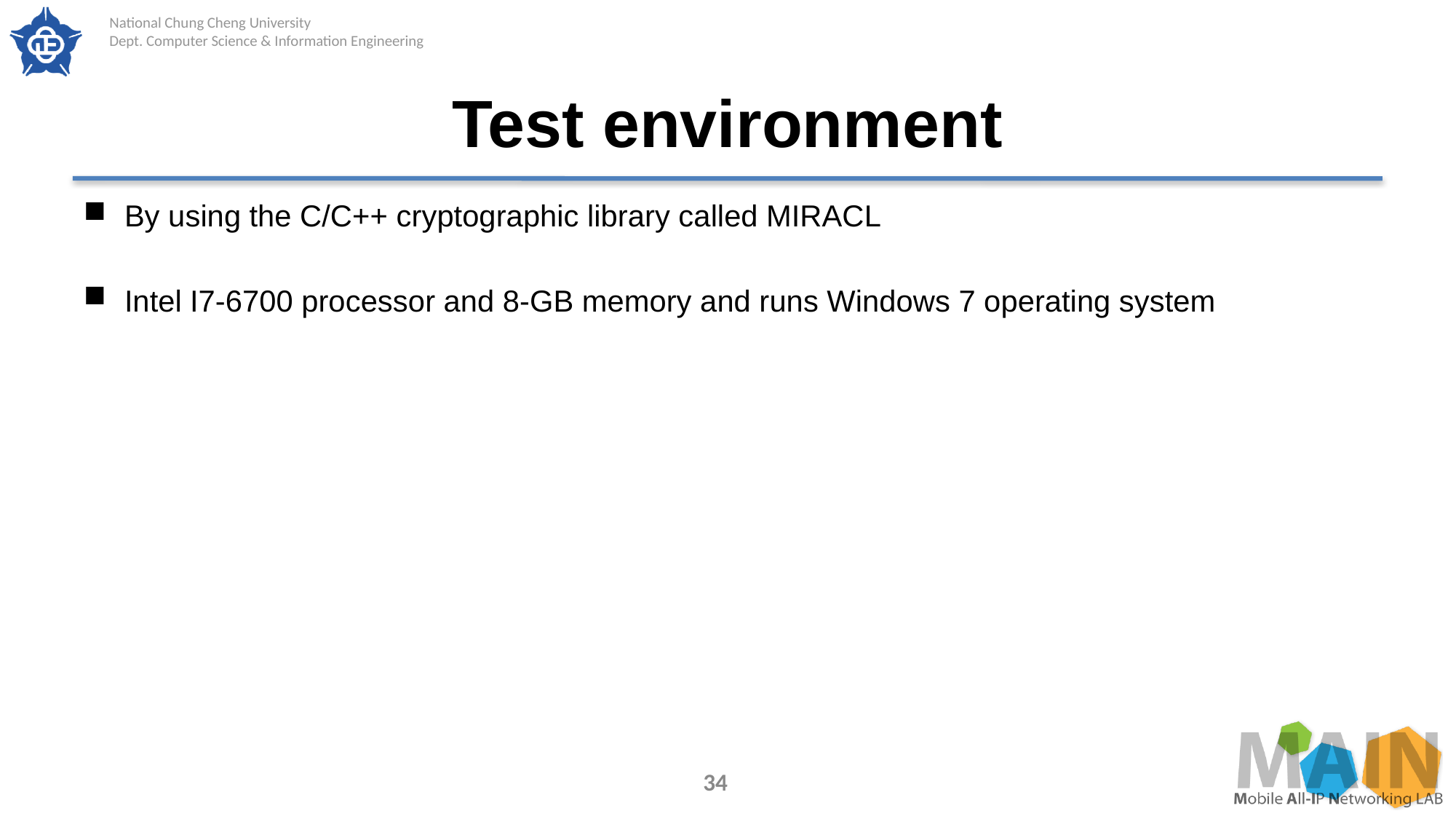

# Test environment
By using the C/C++ cryptographic library called MIRACL

Intel I7-6700 processor and 8-GB memory and runs Windows 7 operating system

34